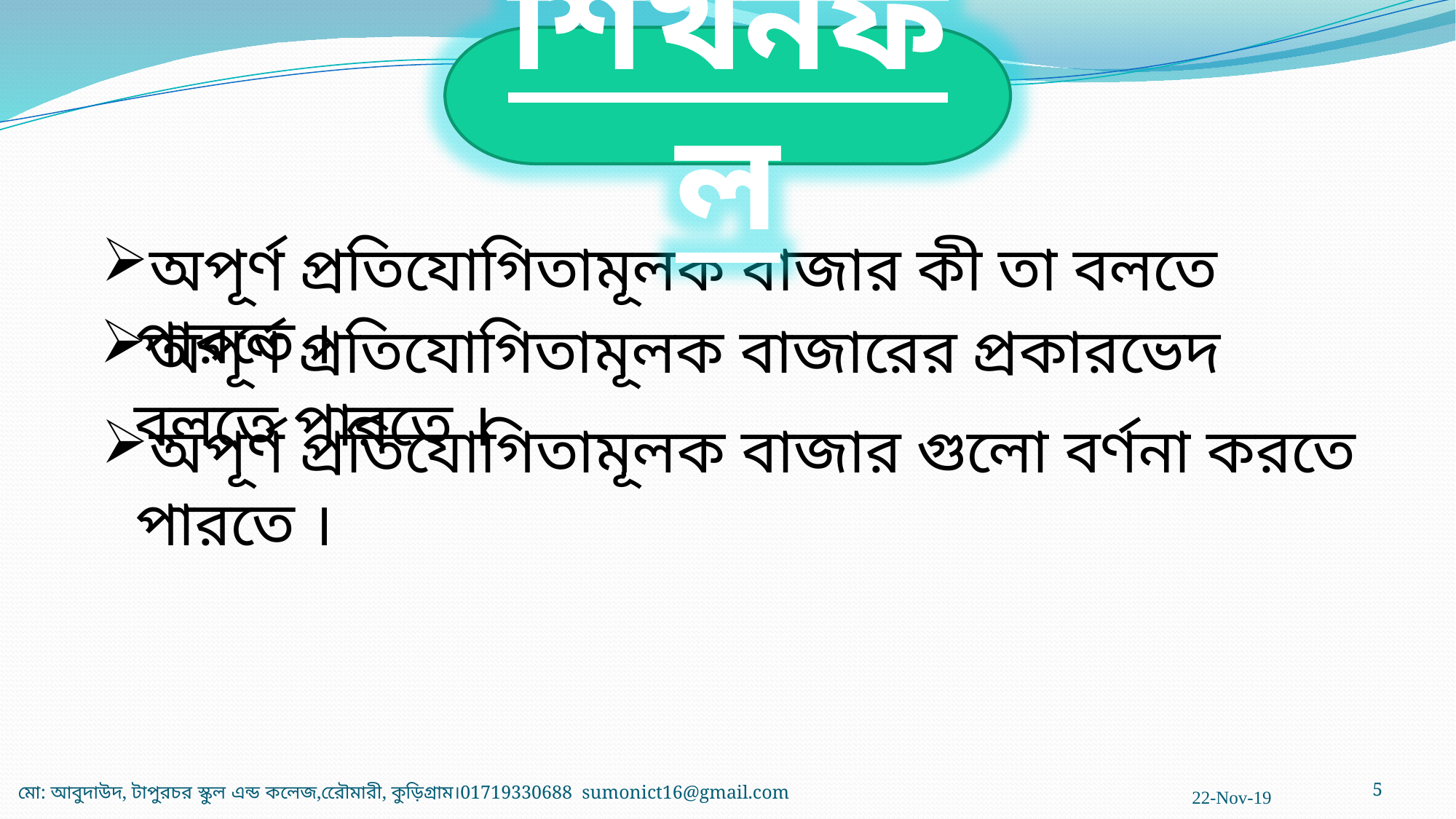

শিখনফল
অপূর্ণ প্রতিযোগিতামূলক বাজার কী তা বলতে পারতে ।
অপূর্ণ প্রতিযোগিতামূলক বাজারের প্রকারভেদ বলতে পারতে ।
অপূর্ণ প্রতিযোগিতামূলক বাজার গুলো বর্ণনা করতে পারতে ।
5
মো: আবুদাউদ, টাপুরচর স্কুল এন্ড কলেজ,রেৌমারী, কুড়িগ্রাম।01719330688  sumonict16@gmail.com
22-Nov-19